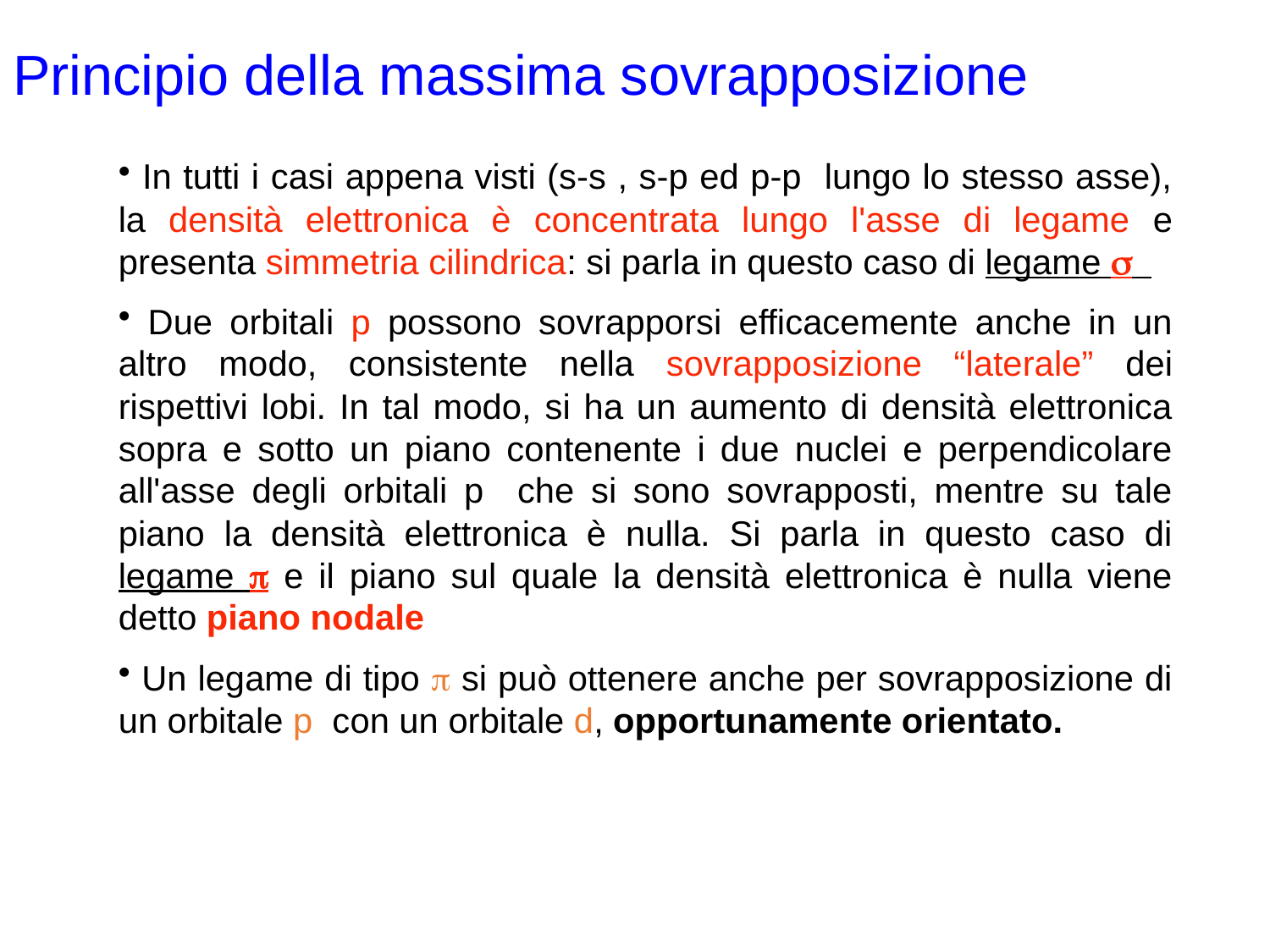

# Principio della massima sovrapposizione
 In tutti i casi appena visti (s-s , s-p ed p-p  lungo lo stesso asse), la densità elettronica è concentrata lungo l'asse di legame e presenta simmetria cilindrica: si parla in questo caso di legame σ
 Due orbitali p possono sovrapporsi efficacemente anche in un altro modo, consistente nella sovrapposizione “laterale” dei rispettivi lobi. In tal modo, si ha un aumento di densità elettronica sopra e sotto un piano contenente i due nuclei e perpendicolare all'asse degli orbitali p  che si sono sovrapposti, mentre su tale piano la densità elettronica è nulla. Si parla in questo caso di legame π e il piano sul quale la densità elettronica è nulla viene detto piano nodale
 Un legame di tipo π si può ottenere anche per sovrapposizione di un orbitale p  con un orbitale d, opportunamente orientato.